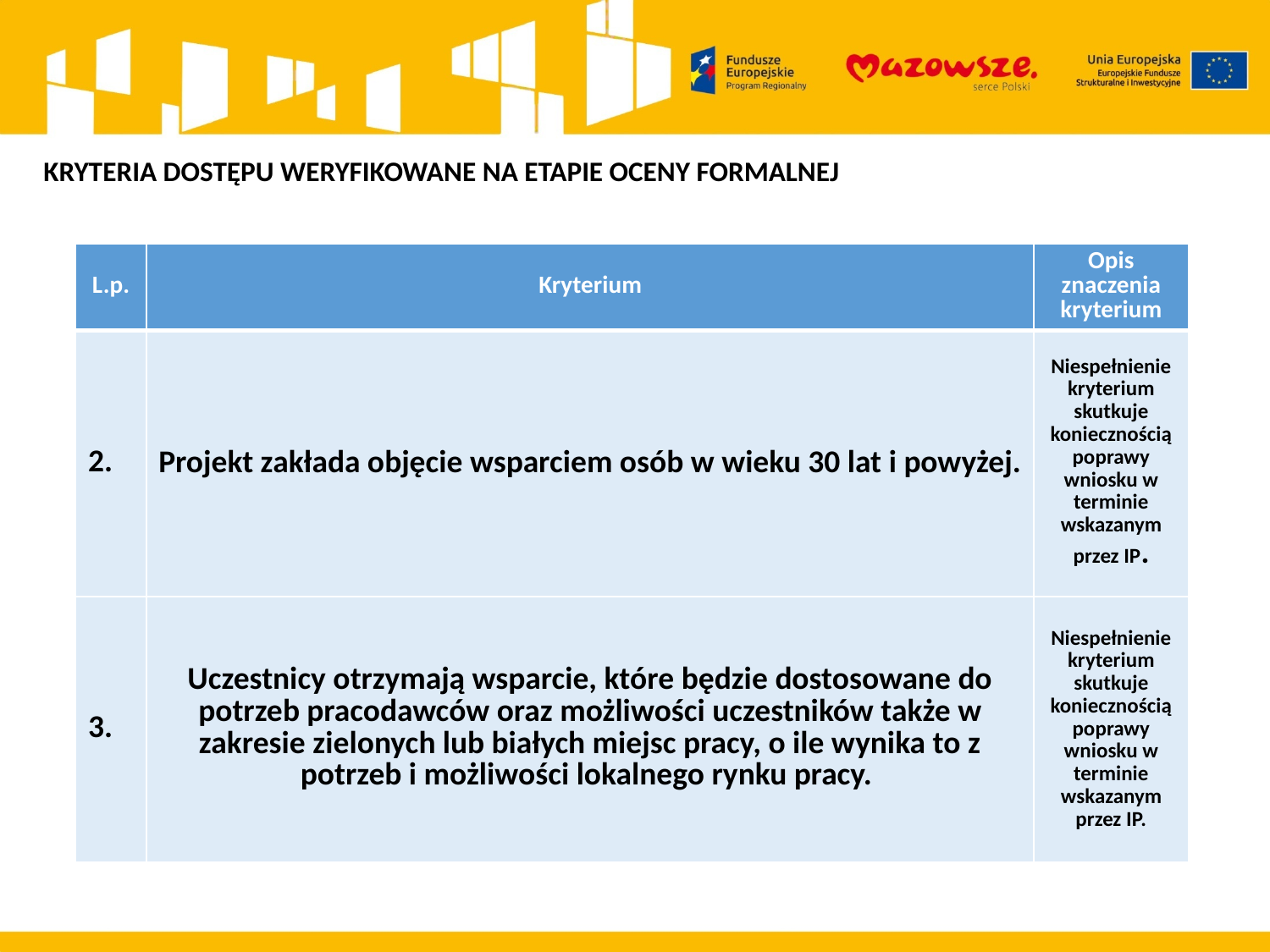

KRYTERIA DOSTĘPU WERYFIKOWANE NA ETAPIE OCENY FORMALNEJ
| L.p. | Kryterium | Opis znaczenia kryterium |
| --- | --- | --- |
| 2. | Projekt zakłada objęcie wsparciem osób w wieku 30 lat i powyżej. | Niespełnienie kryterium skutkuje koniecznością poprawy wniosku w terminie wskazanym przez IP. |
| 3. | Uczestnicy otrzymają wsparcie, które będzie dostosowane do potrzeb pracodawców oraz możliwości uczestników także w zakresie zielonych lub białych miejsc pracy, o ile wynika to z potrzeb i możliwości lokalnego rynku pracy. | Niespełnienie kryterium skutkuje koniecznością poprawy wniosku w terminie wskazanym przez IP. |